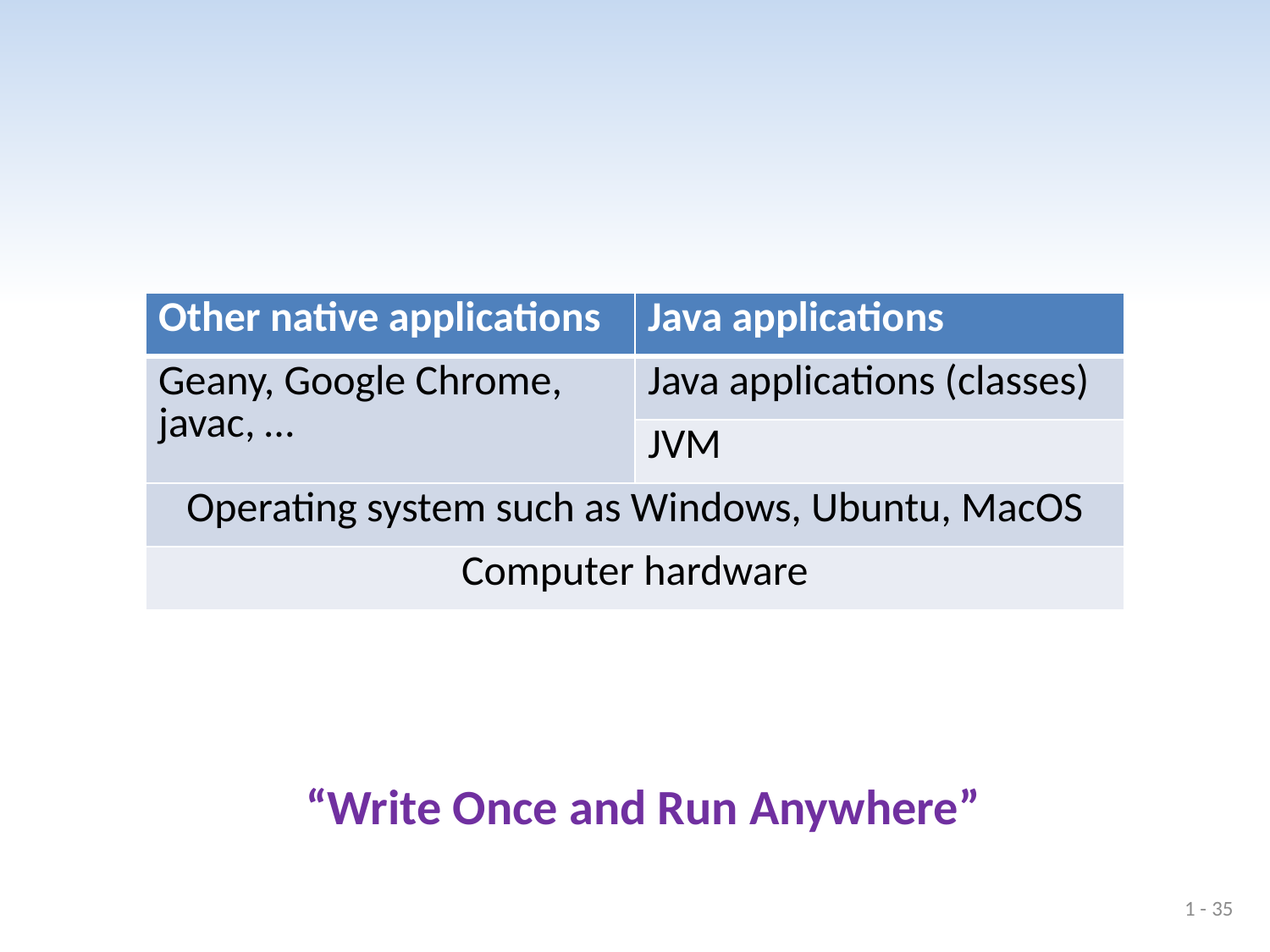

#
| Other native applications | Java applications |
| --- | --- |
| Geany, Google Chrome, javac, … | Java applications (classes) |
|  | JVM |
| Operating system such as Windows, Ubuntu, MacOS |  |
| Computer hardware |  |
“Write Once and Run Anywhere”
1 - 35